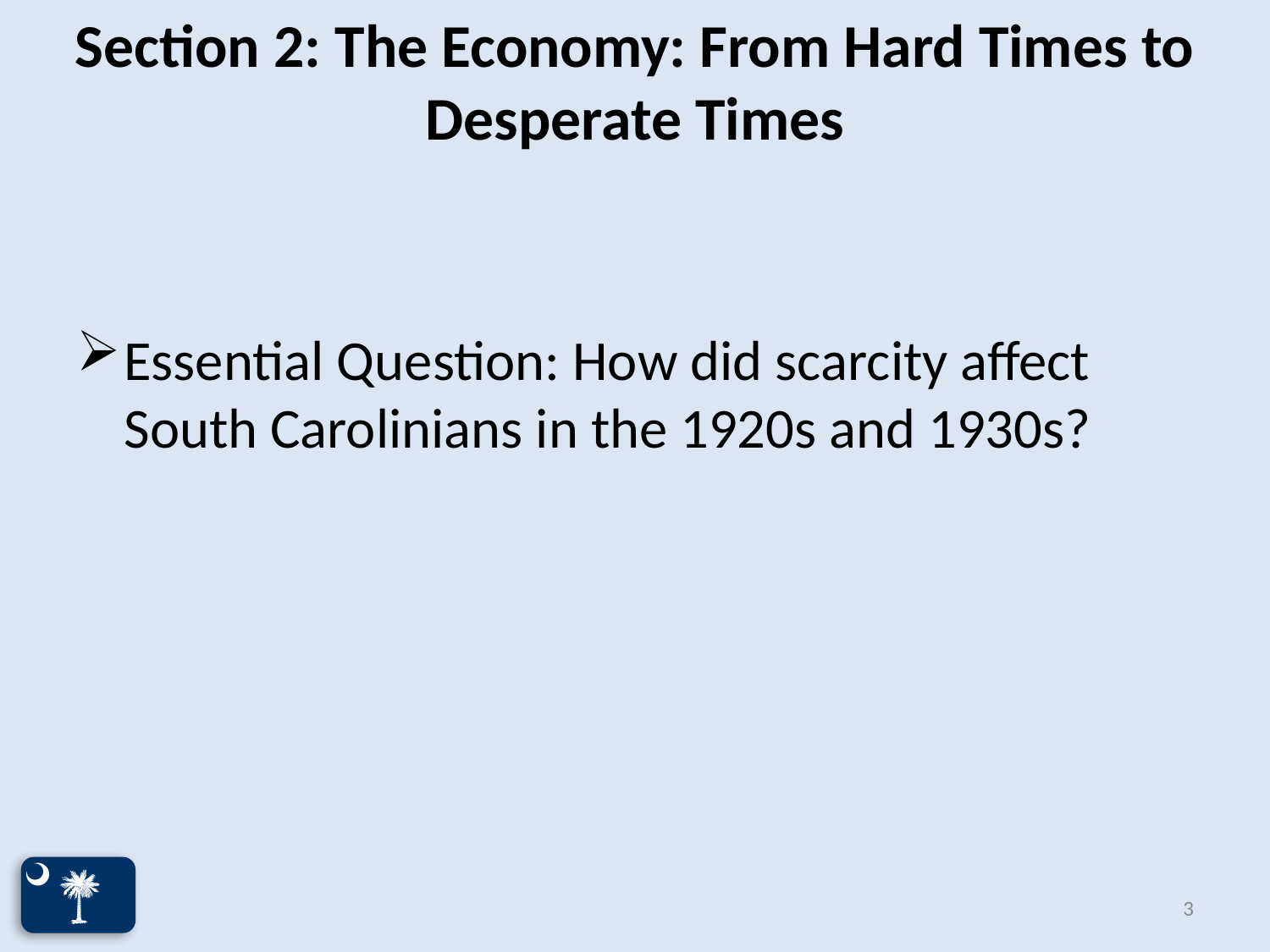

# Section 2: The Economy: From Hard Times to Desperate Times
Essential Question: How did scarcity affect South Carolinians in the 1920s and 1930s?

3